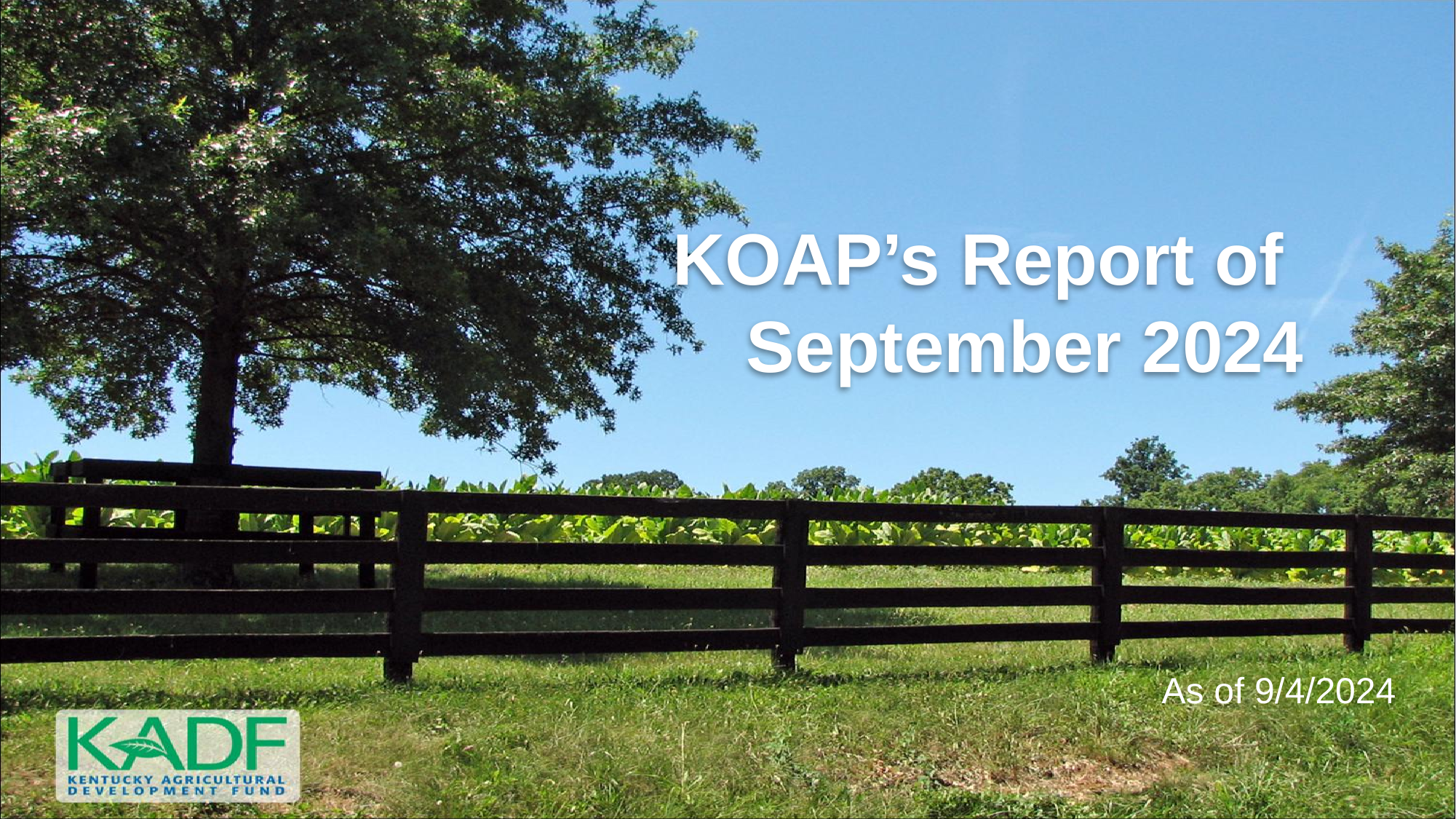

KOAP’s Report of
September 2024
As of 9/4/2024